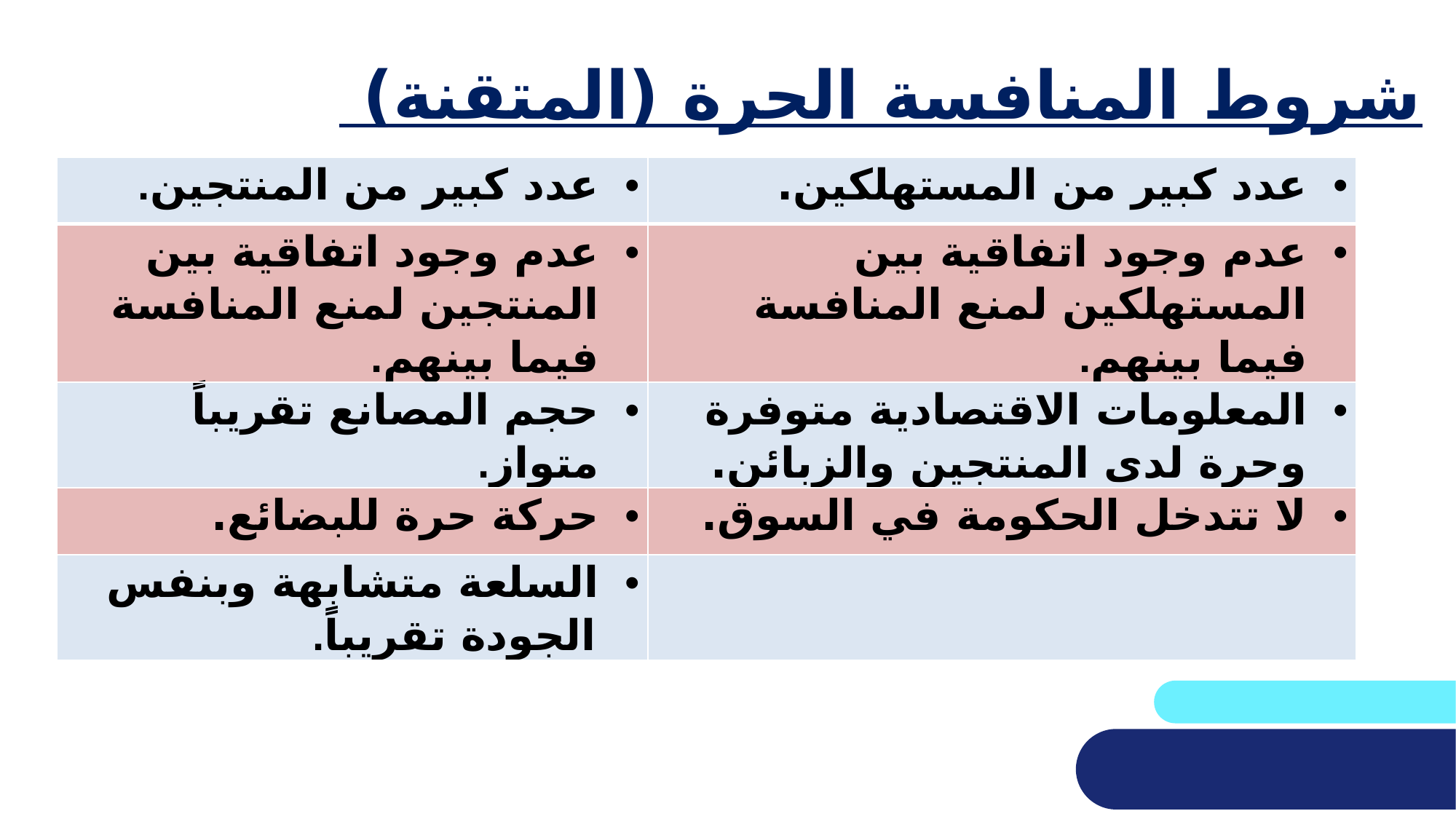

# شروط المنافسة الحرة (المتقنة)
| عدد كبير من المنتجين. | عدد كبير من المستهلكين. |
| --- | --- |
| عدم وجود اتفاقية بين المنتجين لمنع المنافسة فيما بينهم. | عدم وجود اتفاقية بين المستهلكين لمنع المنافسة فيما بينهم. |
| حجم المصانع تقريباً متوازٍ. | المعلومات الاقتصادية متوفرة وحرة لدى المنتجين والزبائن. |
| حركة حرة للبضائع. | لا تتدخل الحكومة في السوق. |
| السلعة متشابهة وبنفس الجودة تقريباً. |  |